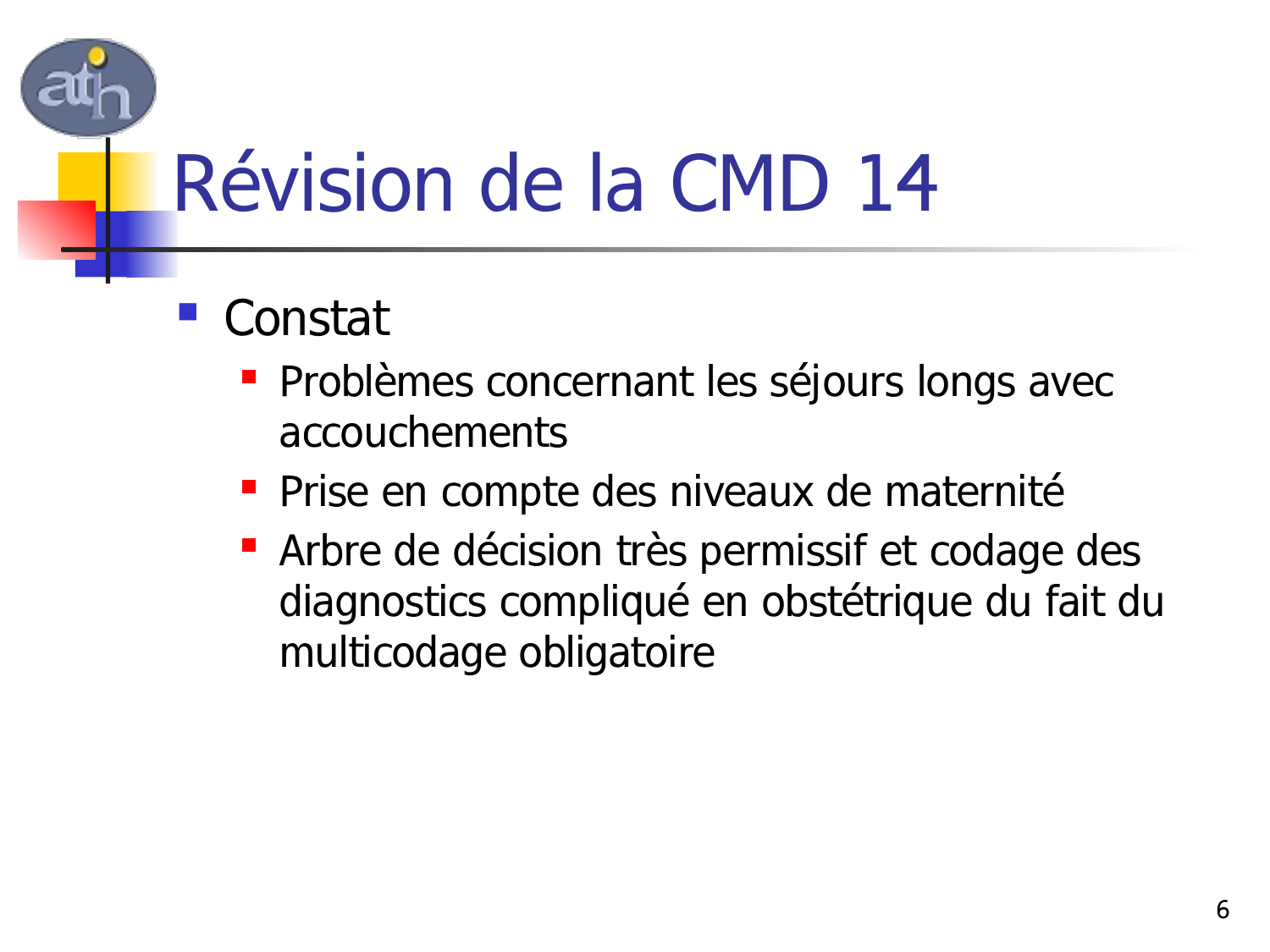

# Révision de la CMD 14
Constat
Problèmes concernant les séjours longs avec accouchements
Prise en compte des niveaux de maternité
Arbre de décision très permissif et codage des diagnostics compliqué en obstétrique du fait du multicodage obligatoire
6